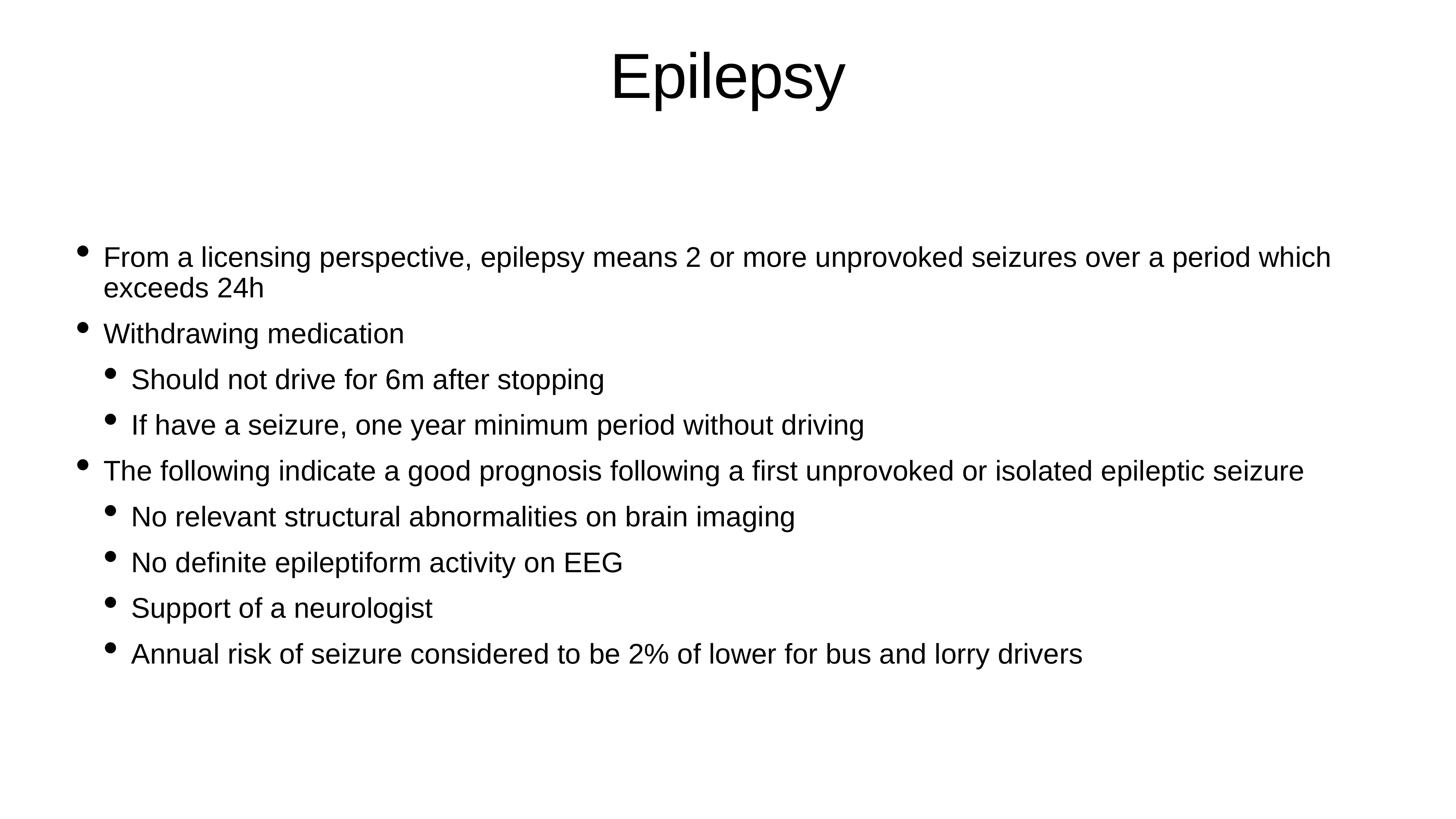

# Epilepsy
From a licensing perspective, epilepsy means 2 or more unprovoked seizures over a period which exceeds 24h
Withdrawing medication
Should not drive for 6m after stopping
If have a seizure, one year minimum period without driving
The following indicate a good prognosis following a first unprovoked or isolated epileptic seizure
No relevant structural abnormalities on brain imaging
No definite epileptiform activity on EEG
Support of a neurologist
Annual risk of seizure considered to be 2% of lower for bus and lorry drivers